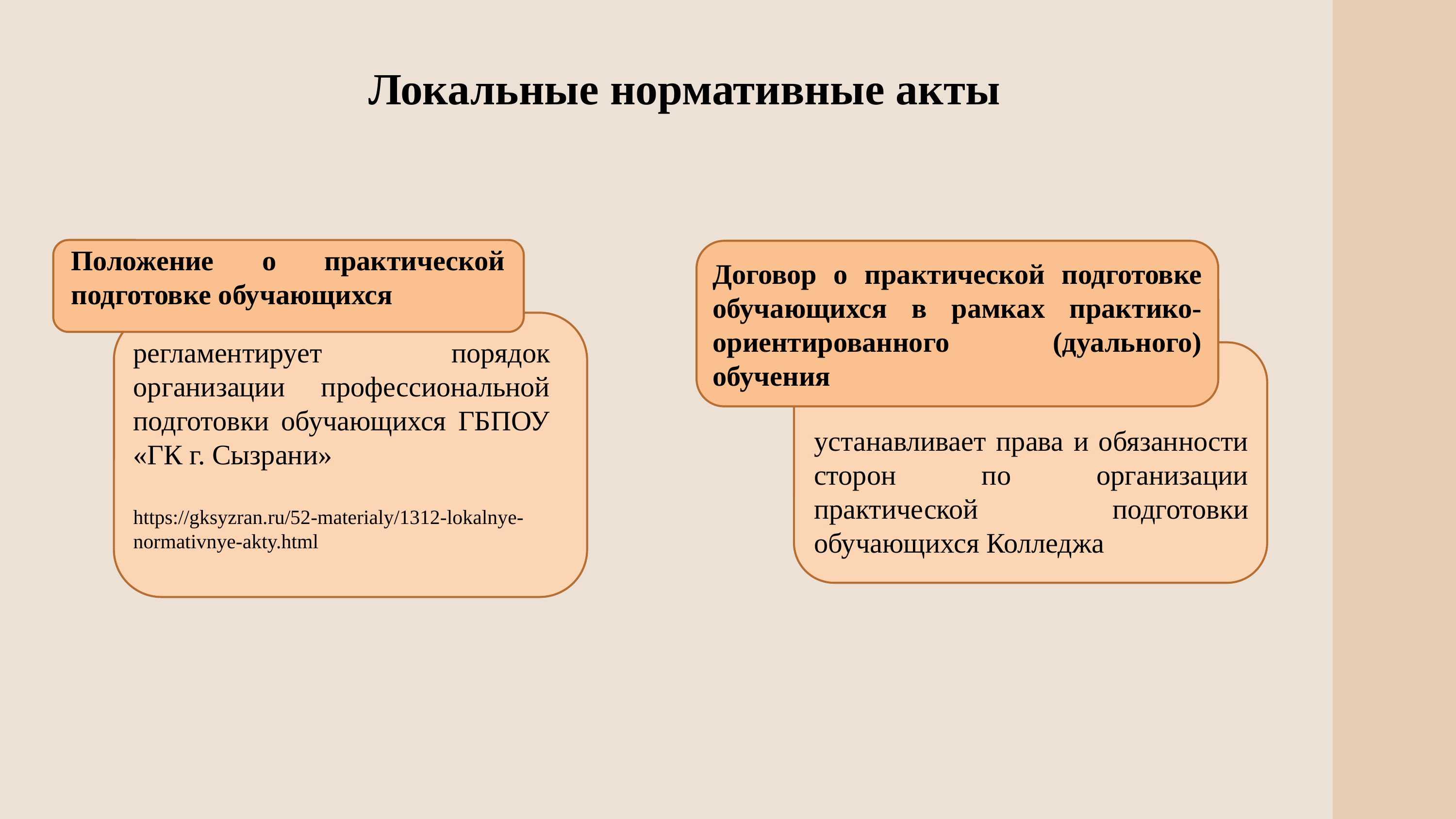

Локальные нормативные акты
Положение о практической подготовке обучающихся

регламентирует порядок организации профессиональной подготовки обучающихся ГБПОУ «ГК г. Сызрани»

https://gksyzran.ru/52-materialy/1312-lokalnye-normativnye-akty.html

Договор о практической подготовке обучающихся в рамках практико-ориентированного (дуального) обучения

устанавливает права и обязанности сторон по организации практической подготовки обучающихся Колледжа

2